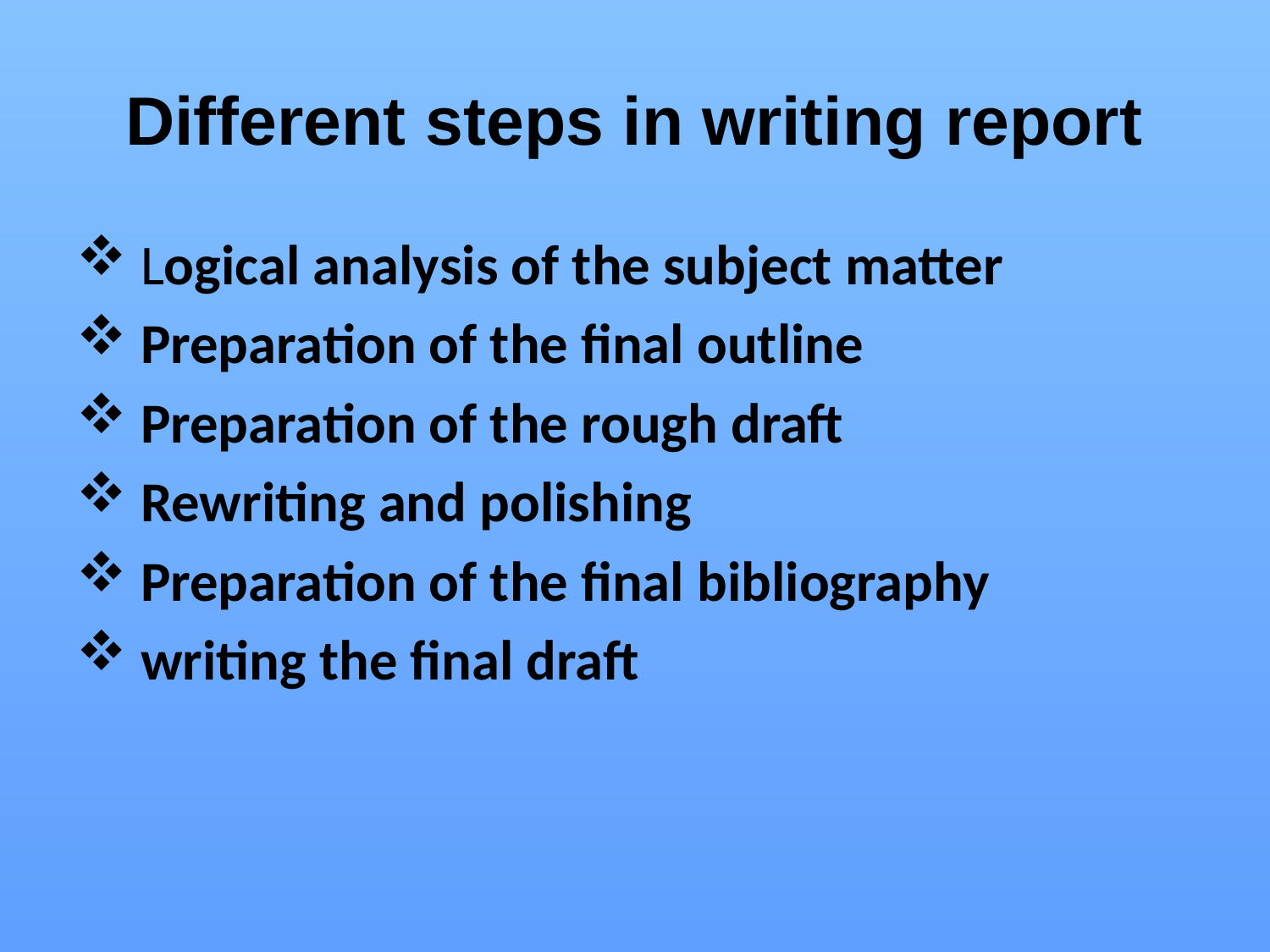

# Different steps in writing report
 Logical analysis of the subject matter
 Preparation of the final outline
 Preparation of the rough draft
 Rewriting and polishing
 Preparation of the final bibliography
 writing the final draft